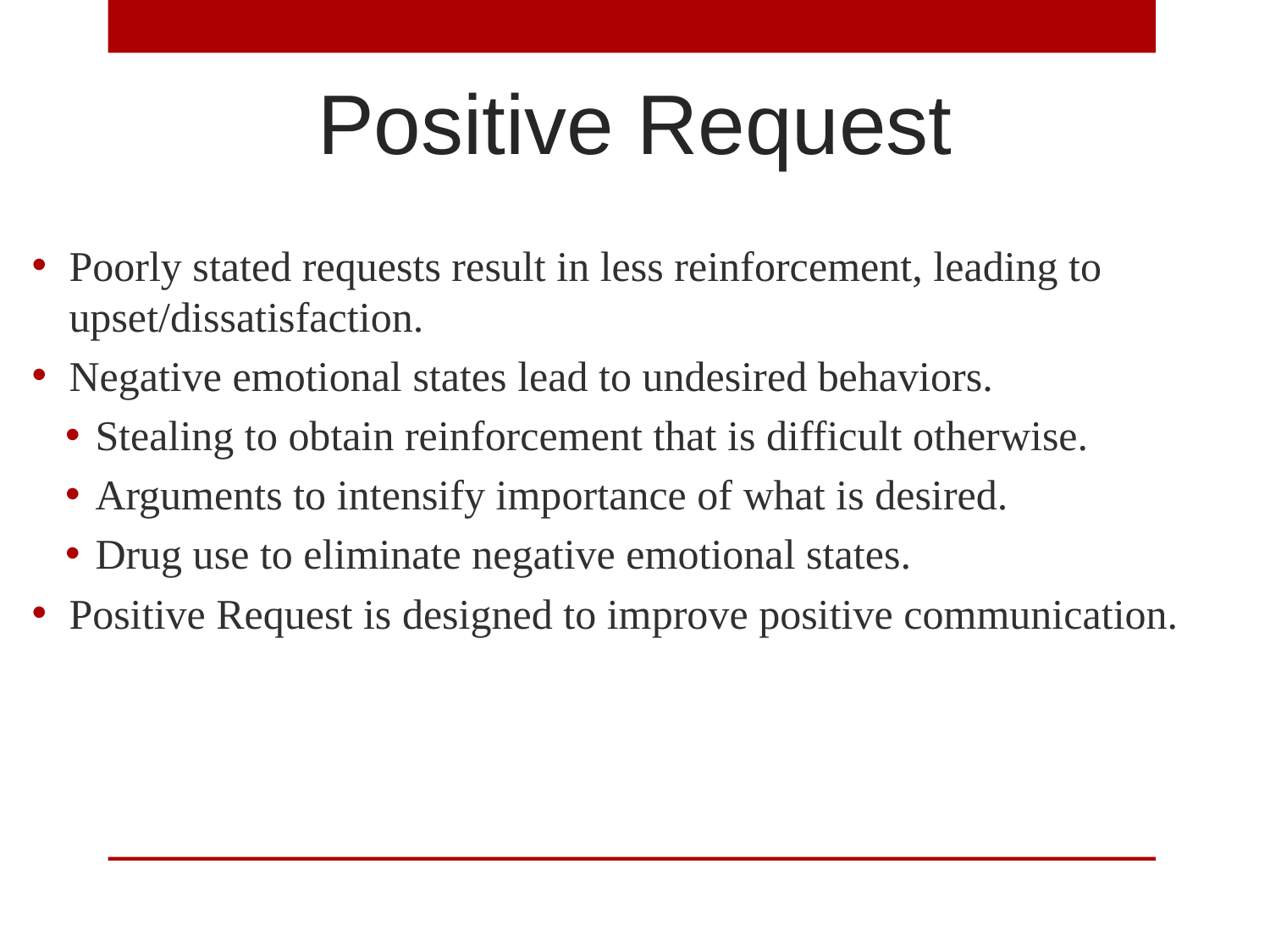

Positive Request
Poorly stated requests result in less reinforcement, leading to upset/dissatisfaction.
Negative emotional states lead to undesired behaviors.
Stealing to obtain reinforcement that is difficult otherwise.
Arguments to intensify importance of what is desired.
Drug use to eliminate negative emotional states.
Positive Request is designed to improve positive communication.